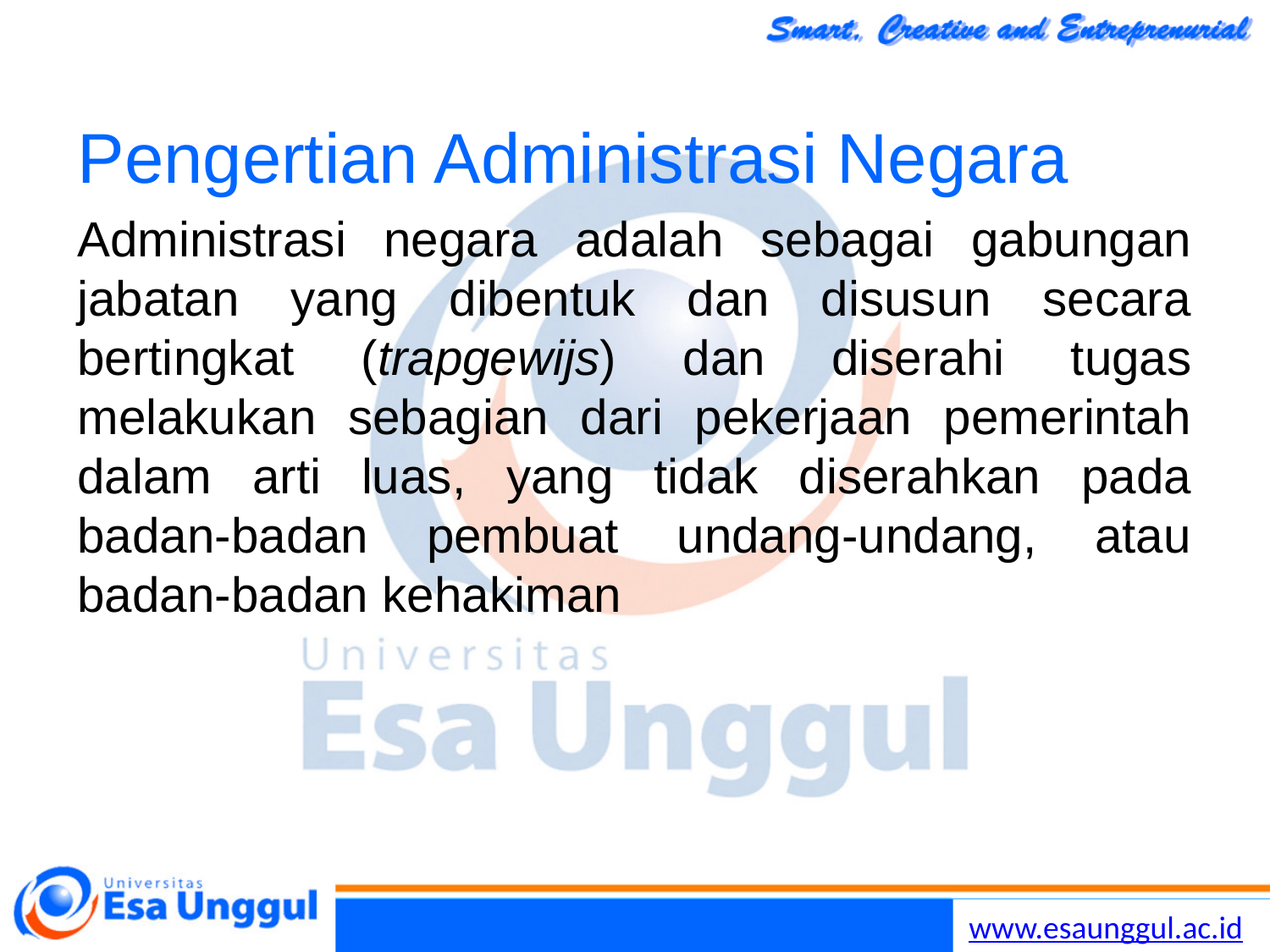

# Pengertian Administrasi Negara
Administrasi negara adalah sebagai gabungan jabatan yang dibentuk dan disusun secara bertingkat (trapgewijs) dan diserahi tugas melakukan sebagian dari pekerjaan pemerintah dalam arti luas, yang tidak diserahkan pada badan-badan pembuat undang-undang, atau badan-badan kehakiman